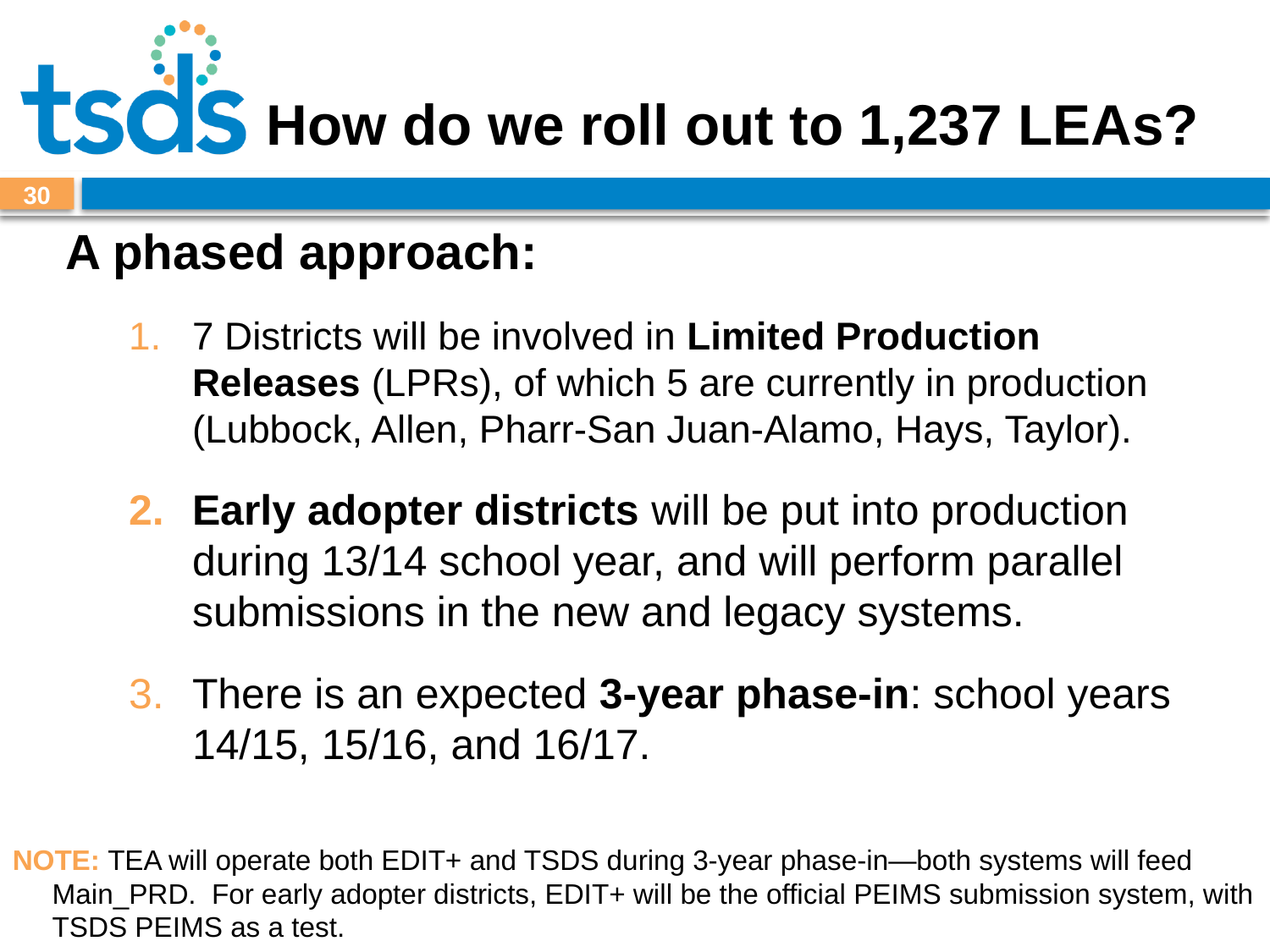

# How do we roll out to 1,237 LEAs?
30
A phased approach:
7 Districts will be involved in Limited Production Releases (LPRs), of which 5 are currently in production (Lubbock, Allen, Pharr-San Juan-Alamo, Hays, Taylor).
Early adopter districts will be put into production during 13/14 school year, and will perform parallel submissions in the new and legacy systems.
There is an expected 3-year phase-in: school years 14/15, 15/16, and 16/17.

NOTE: TEA will operate both EDIT+ and TSDS during 3-year phase-in—both systems will feed Main_PRD.  For early adopter districts, EDIT+ will be the official PEIMS submission system, with TSDS PEIMS as a test.